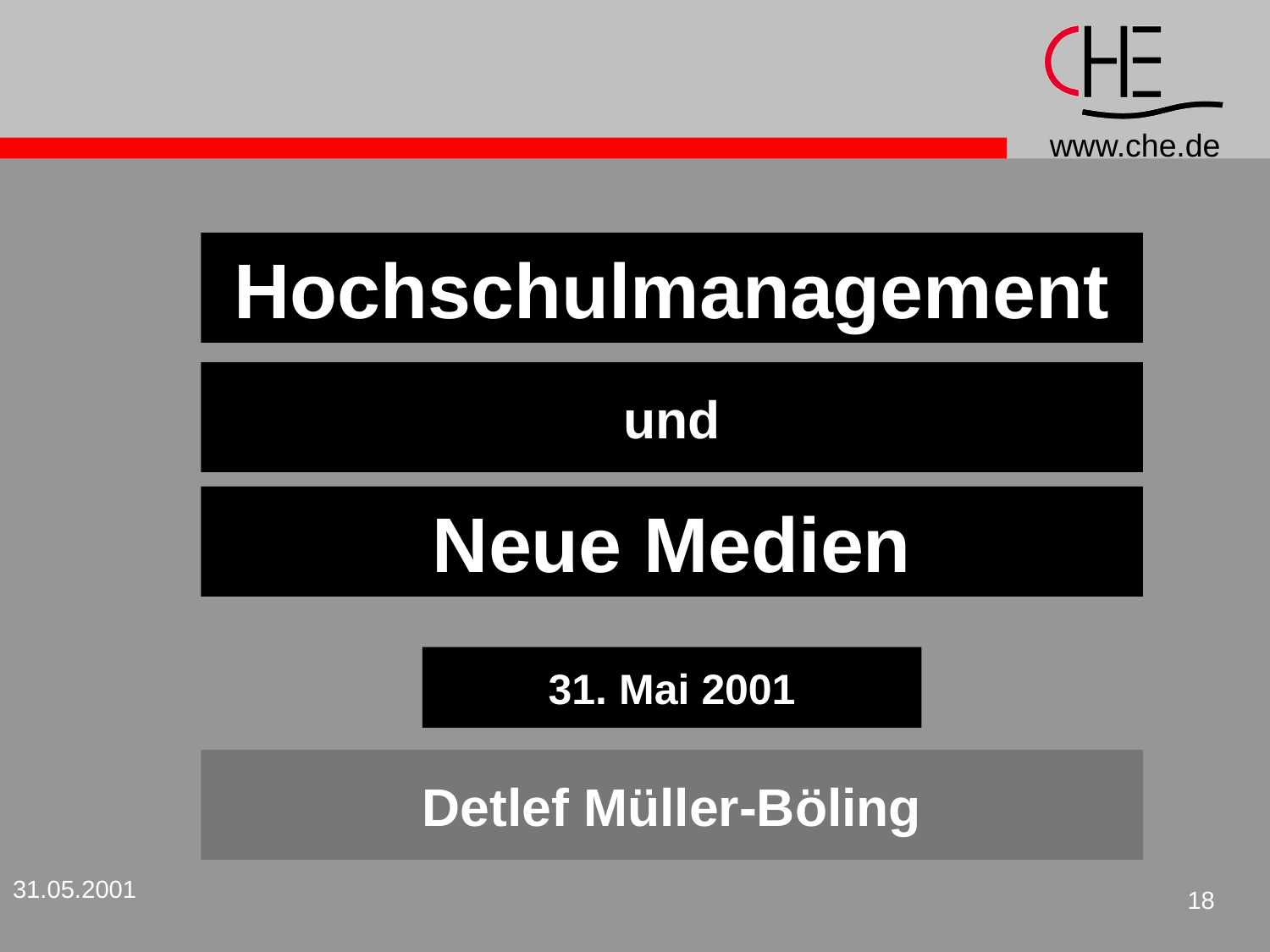

#
Hochschulmanagement
und
Neue Medien
31. Mai 2001
Detlef Müller-Böling
31.05.2001
18